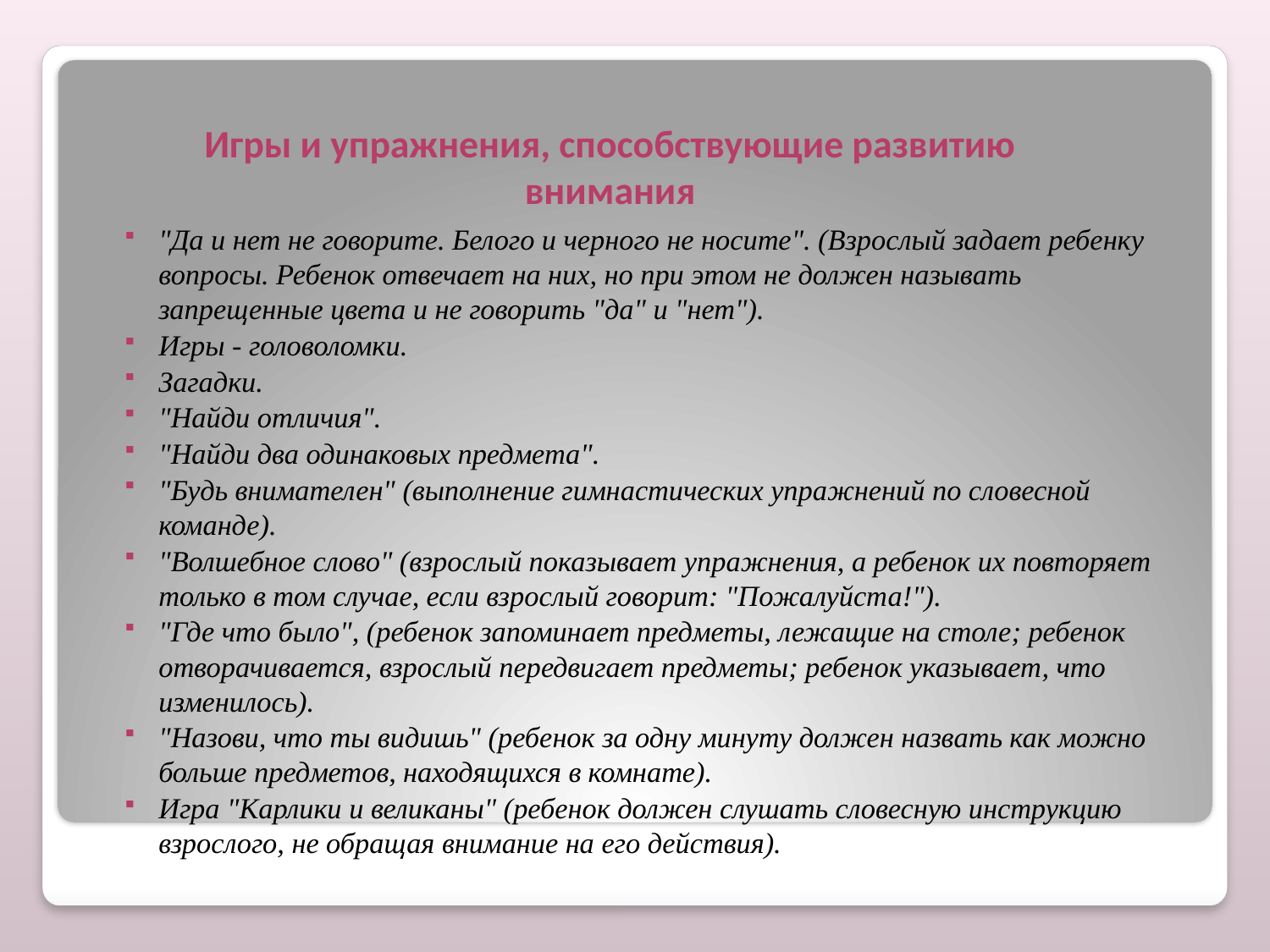

# Игры и упражнения, способствующие развитию внимания
"Да и нет не говорите. Белого и черного не носите". (Взрослый задает ребенку вопросы. Ребенок отвечает на них, но при этом не должен называть запрещенные цвета и не говорить "да" и "нет").
Игры - головоломки.
Загадки.
"Найди отличия".
"Найди два одинаковых предмета".
"Будь внимателен" (выполнение гимнастических упражнений по словесной команде).
"Волшебное слово" (взрослый показывает упражнения, а ребенок их повторяет только в том случае, если взрослый говорит: "Пожалуйста!").
"Где что было", (ребенок запоминает предметы, лежащие на столе; ребенок отворачивается, взрослый передвигает предметы; ребенок указывает, что изменилось).
"Назови, что ты видишь" (ребенок за одну минуту должен назвать как можно больше предметов, находящихся в комнате).
Игра "Карлики и великаны" (ребенок должен слушать словесную инструкцию взрослого, не обращая внимание на его действия).